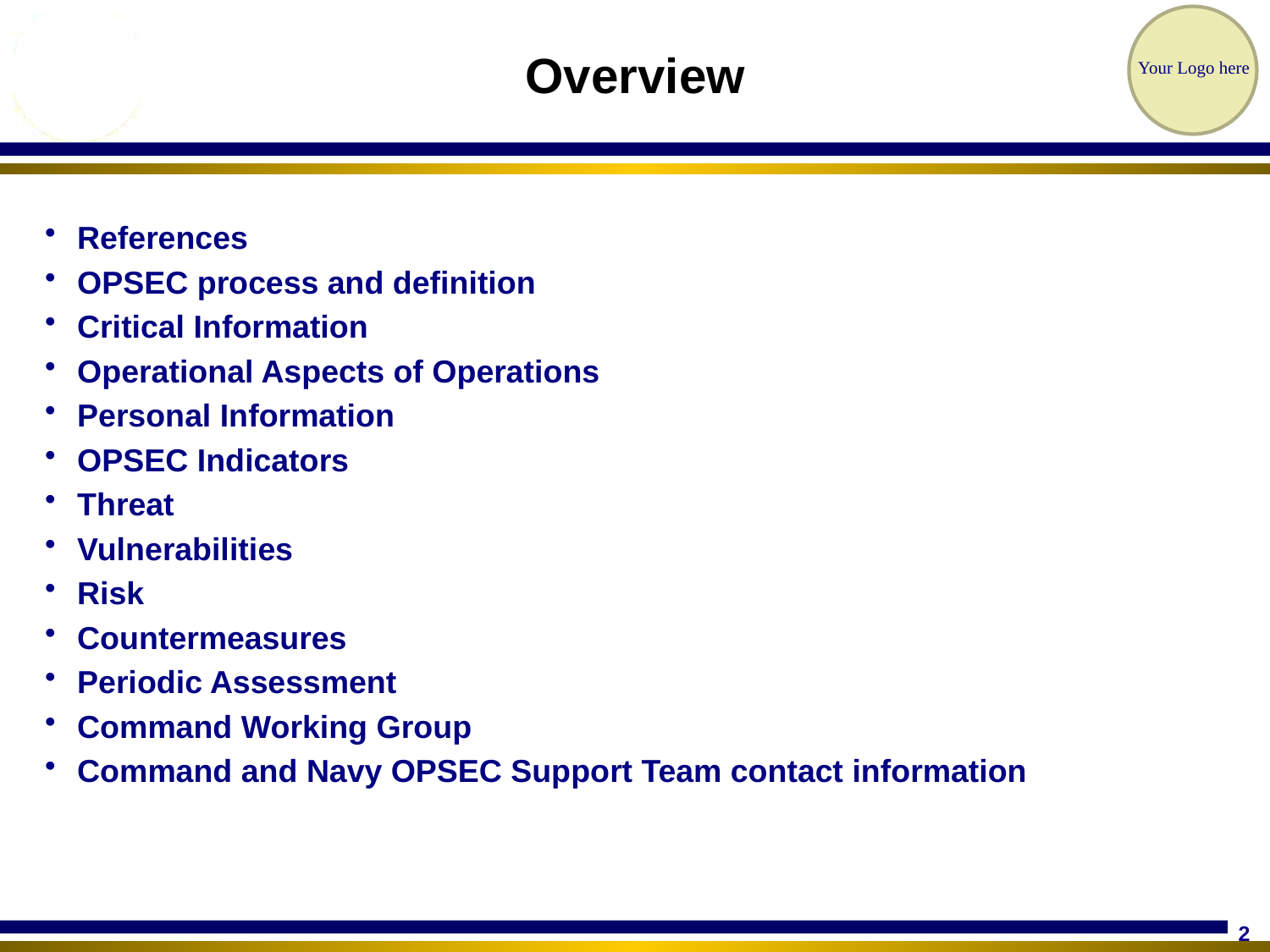

# Overview
References
OPSEC process and definition
Critical Information
Operational Aspects of Operations
Personal Information
OPSEC Indicators
Threat
Vulnerabilities
Risk
Countermeasures
Periodic Assessment
Command Working Group
Command and Navy OPSEC Support Team contact information